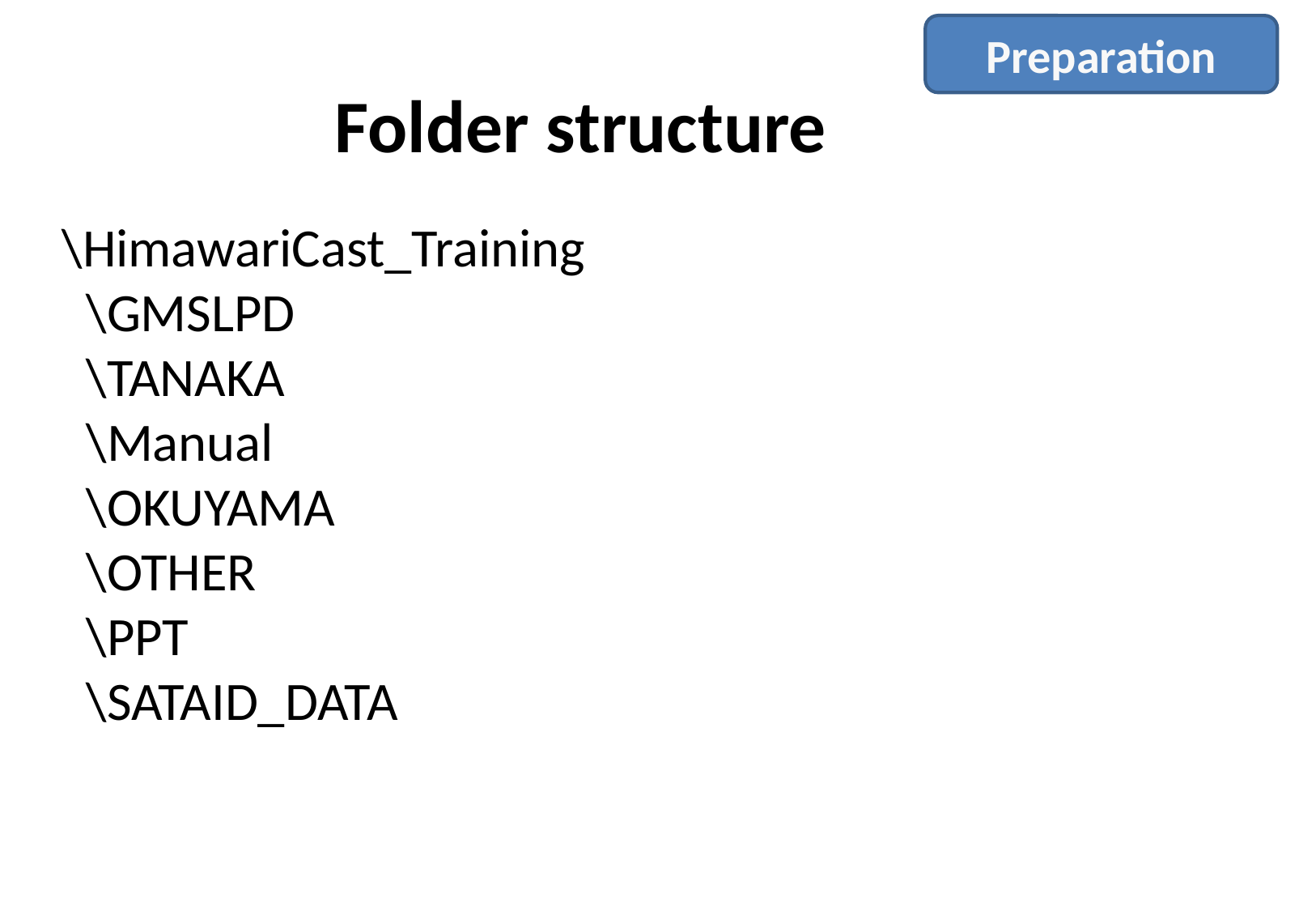

Preparation
Folder structure
\HimawariCast_Training
  \GMSLPD
  \TANAKA
  \Manual
  \OKUYAMA
  \OTHER
  \PPT
  \SATAID_DATA